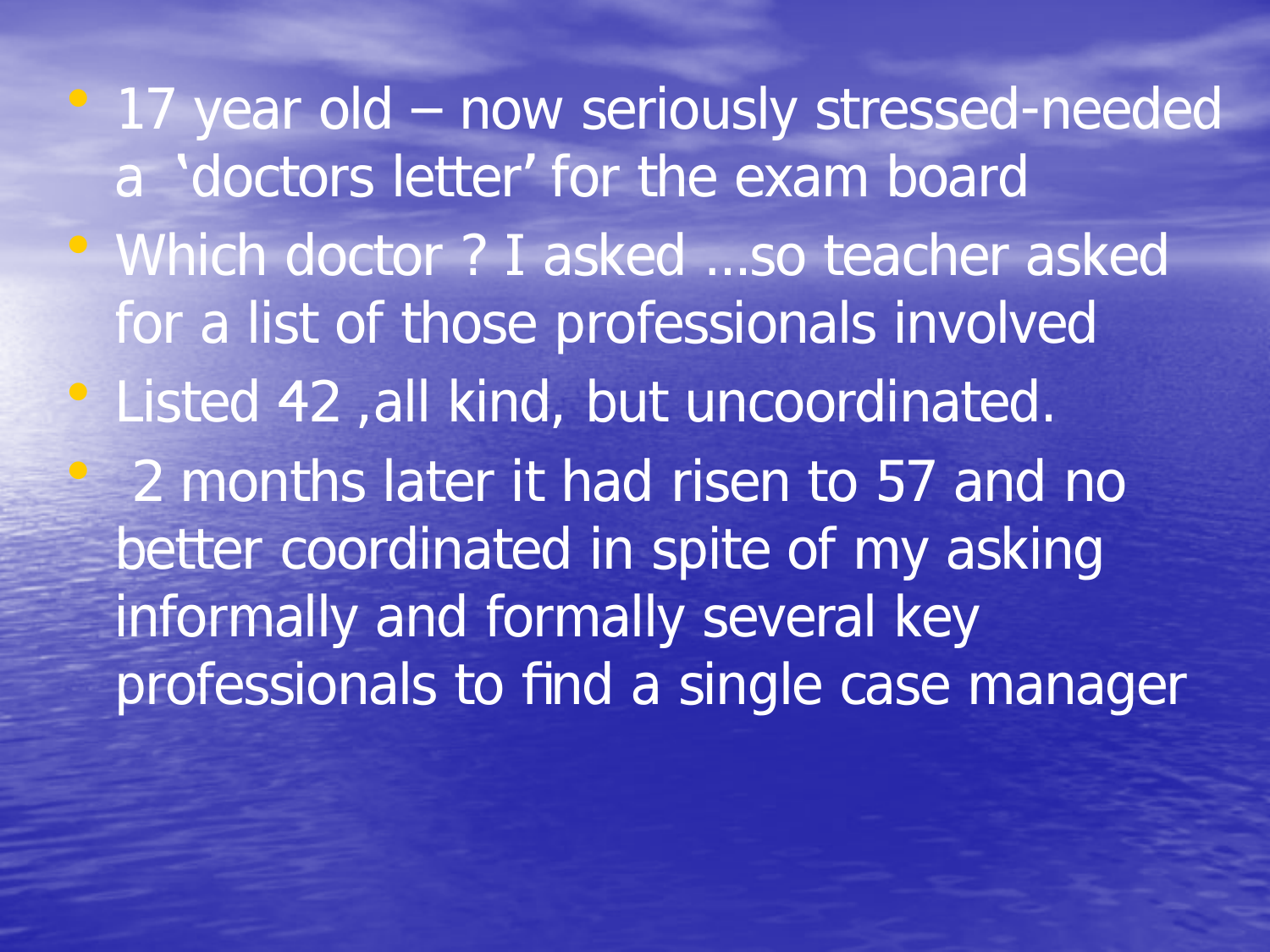

17 year old – now seriously stressed-needed a  ‘doctors letter’ for the exam board
Which doctor ? I asked …so teacher asked for a list of those professionals involved
Listed 42 ,all kind, but uncoordinated.
 2 months later it had risen to 57 and no better coordinated in spite of my asking informally and formally several key professionals to find a single case manager